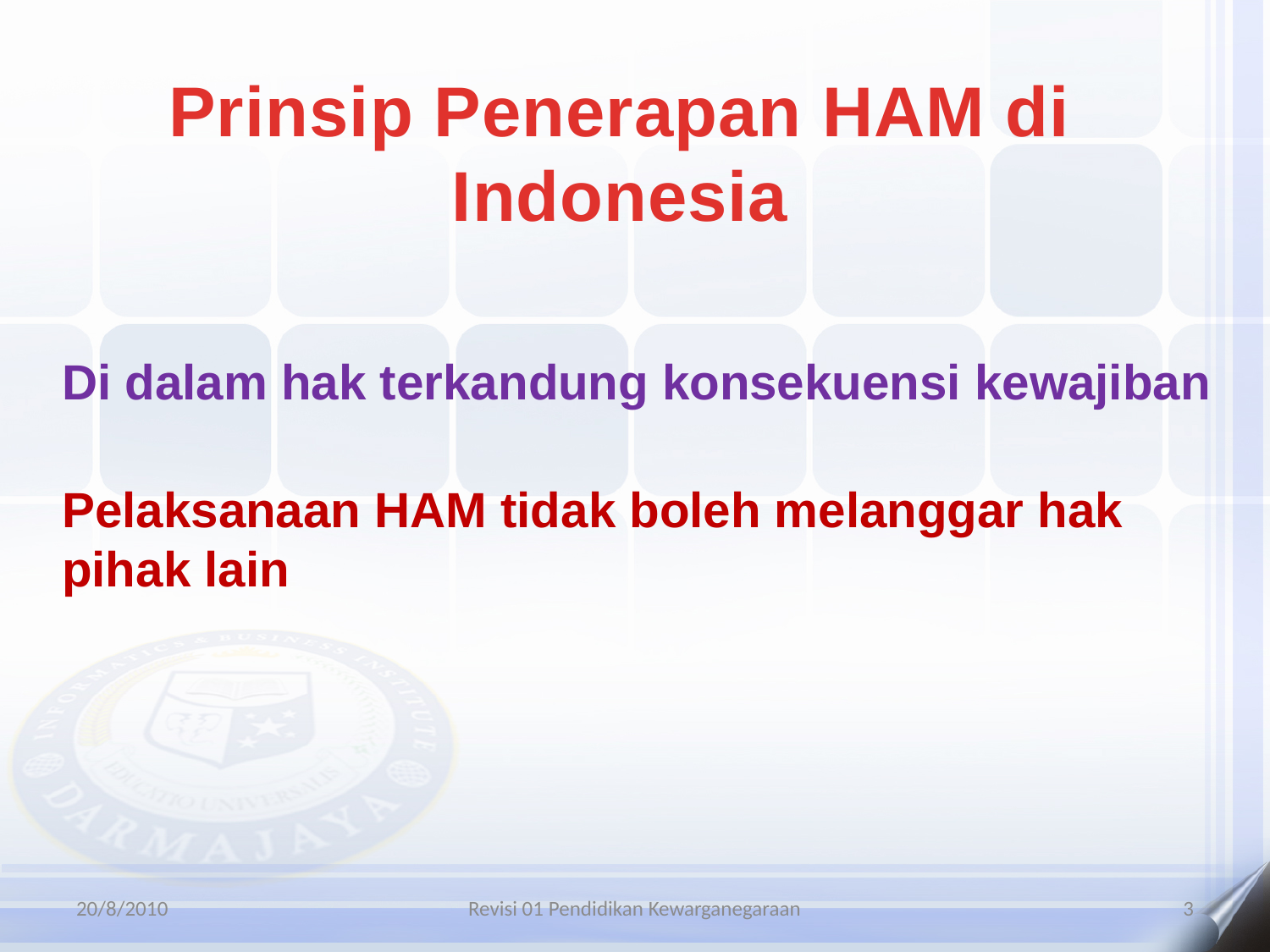

Prinsip Penerapan HAM di Indonesia
Di dalam hak terkandung konsekuensi kewajiban
Pelaksanaan HAM tidak boleh melanggar hak pihak lain
20/8/2010
Revisi 01 Pendidikan Kewarganegaraan
3